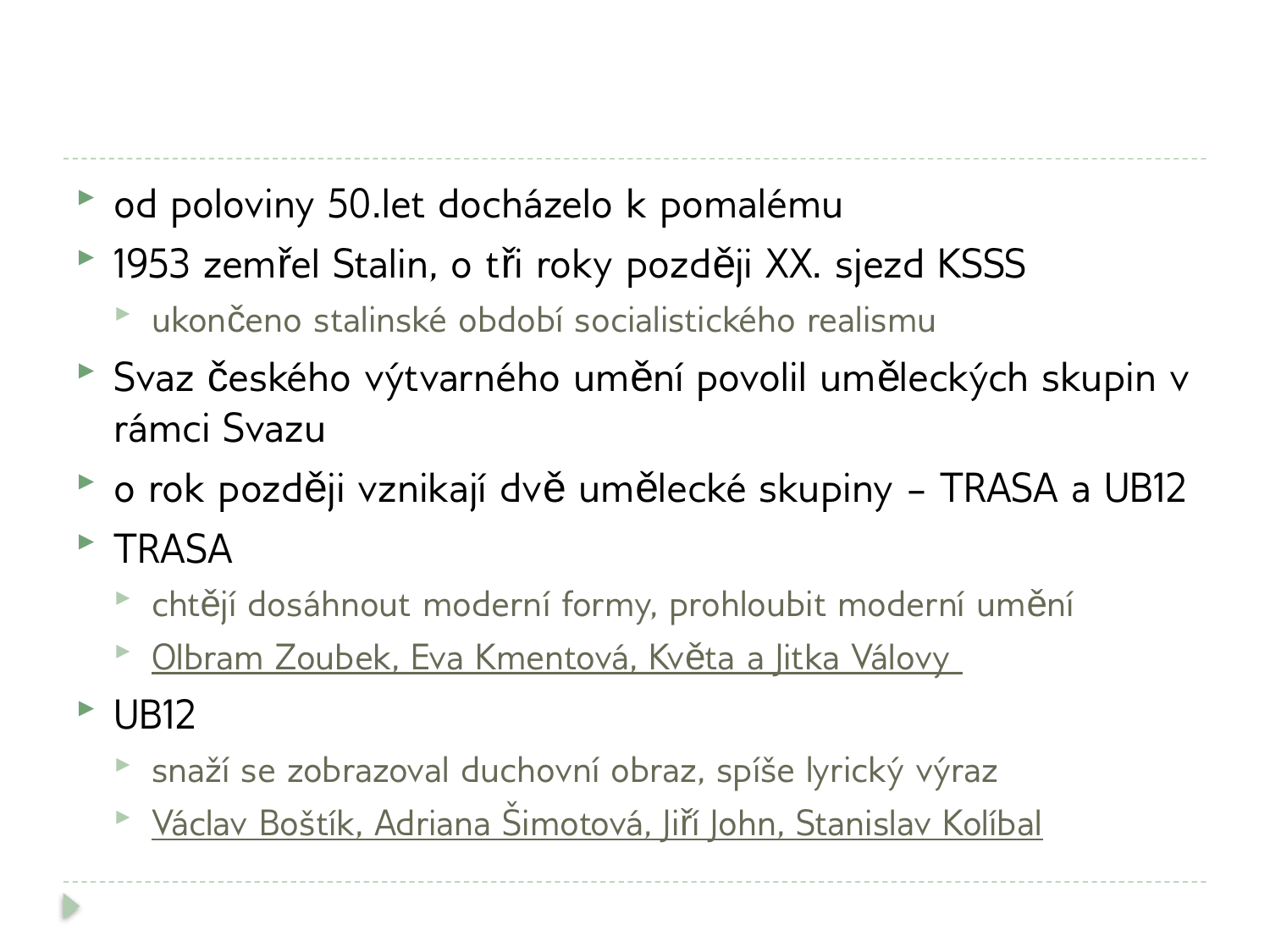

#
od poloviny 50.let docházelo k pomalému
1953 zemřel Stalin, o tři roky později XX. sjezd KSSS
ukončeno stalinské období socialistického realismu
Svaz českého výtvarného umění povolil uměleckých skupin v rámci Svazu
o rok později vznikají dvě umělecké skupiny – TRASA a UB12
TRASA
chtějí dosáhnout moderní formy, prohloubit moderní umění
Olbram Zoubek, Eva Kmentová, Květa a Jitka Válovy
UB12
snaží se zobrazoval duchovní obraz, spíše lyrický výraz
Václav Boštík, Adriana Šimotová, Jiří John, Stanislav Kolíbal